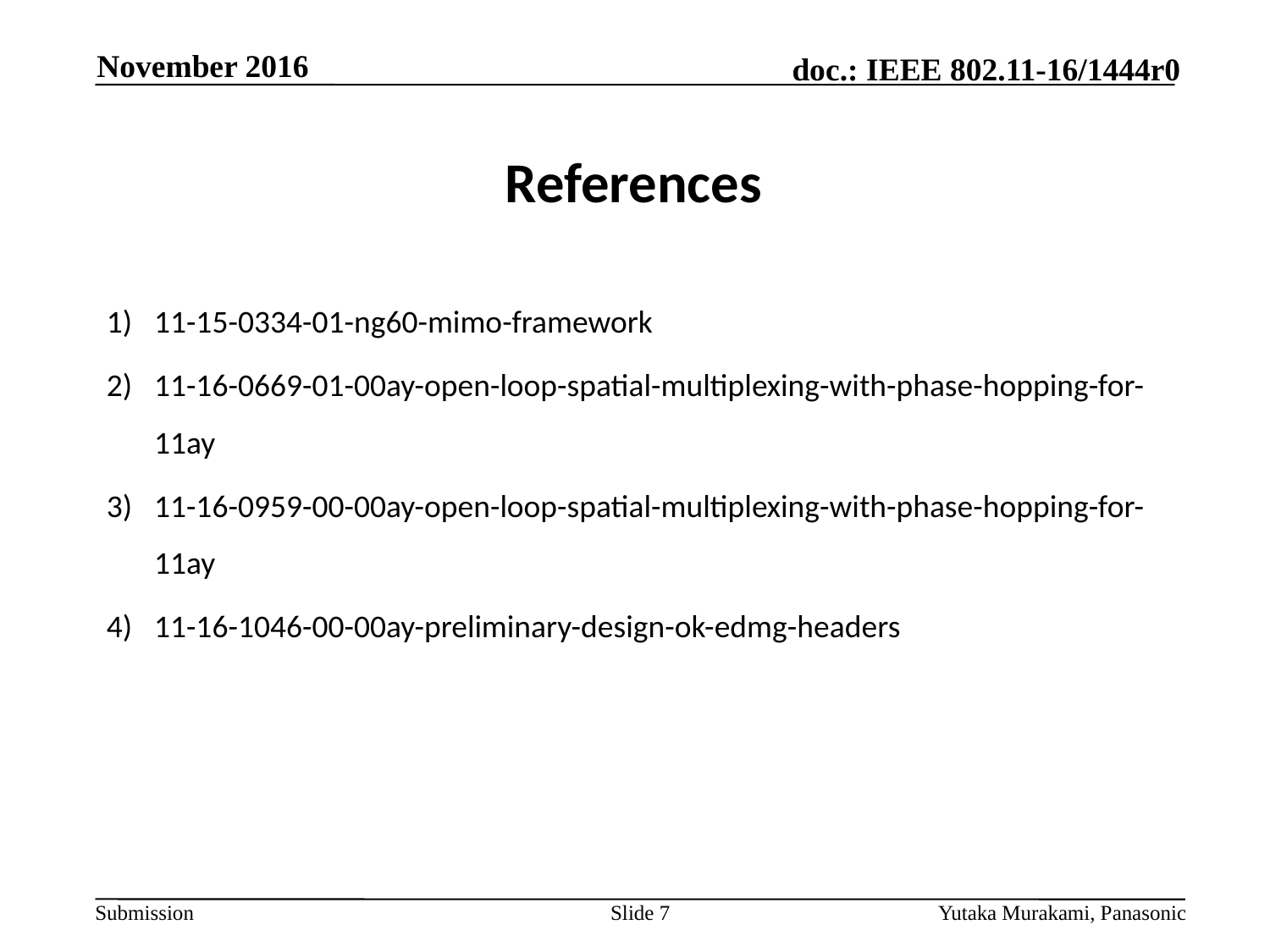

November 2016
References
11-15-0334-01-ng60-mimo-framework
11-16-0669-01-00ay-open-loop-spatial-multiplexing-with-phase-hopping-for-11ay
11-16-0959-00-00ay-open-loop-spatial-multiplexing-with-phase-hopping-for-11ay
11-16-1046-00-00ay-preliminary-design-ok-edmg-headers

Slide 7
Yutaka Murakami, Panasonic